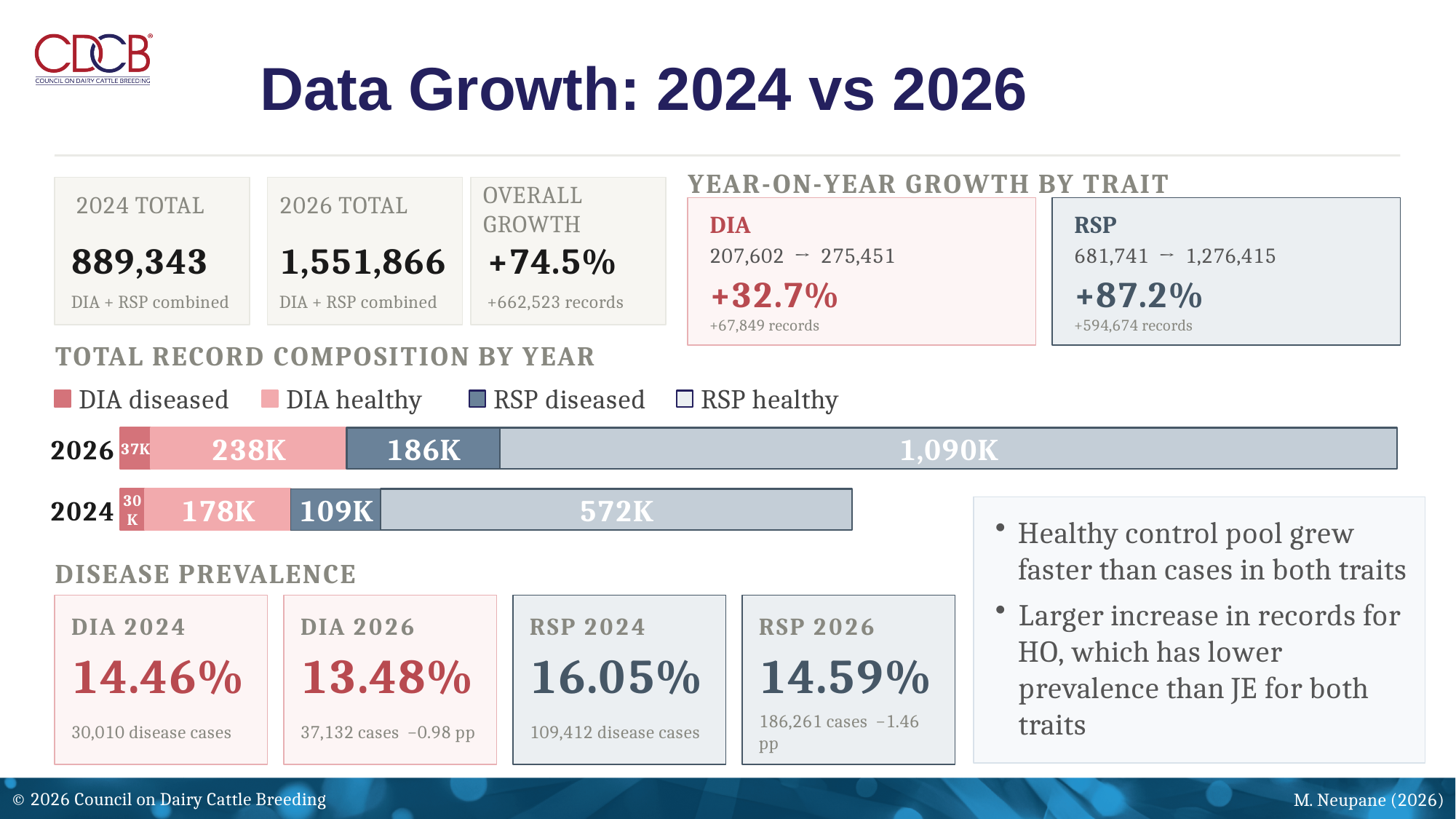

Data Growth: 2024 vs 2026

YEAR-ON-YEAR GROWTH BY TRAIT

OVERALL GROWTH
2024 TOTAL
2026 TOTAL

DIA
RSP
889,343
1,551,866
+74.5%
207,602  →  275,451
681,741  →  1,276,415
+32.7%
+87.2%
DIA + RSP combined
DIA + RSP combined
+662,523 records
+67,849 records
+594,674 records
TOTAL RECORD COMPOSITION BY YEAR
DIA diseased
DIA healthy
RSP diseased
RSP healthy

37K

238K

186K

1,090K
2026

30K

178K

109K

572K
2024

Healthy control pool grew faster than cases in both traits
Larger increase in records for HO, which has lower prevalence than JE for both traits
DISEASE PREVALENCE

DIA 2024
DIA 2026
RSP 2024
RSP 2026
14.46%
13.48%
16.05%
14.59%
30,010 disease cases
37,132 cases  −0.98 pp
109,412 disease cases
186,261 cases  −1.46 pp
© 2026 Council on Dairy Cattle Breeding
M. Neupane (2026)